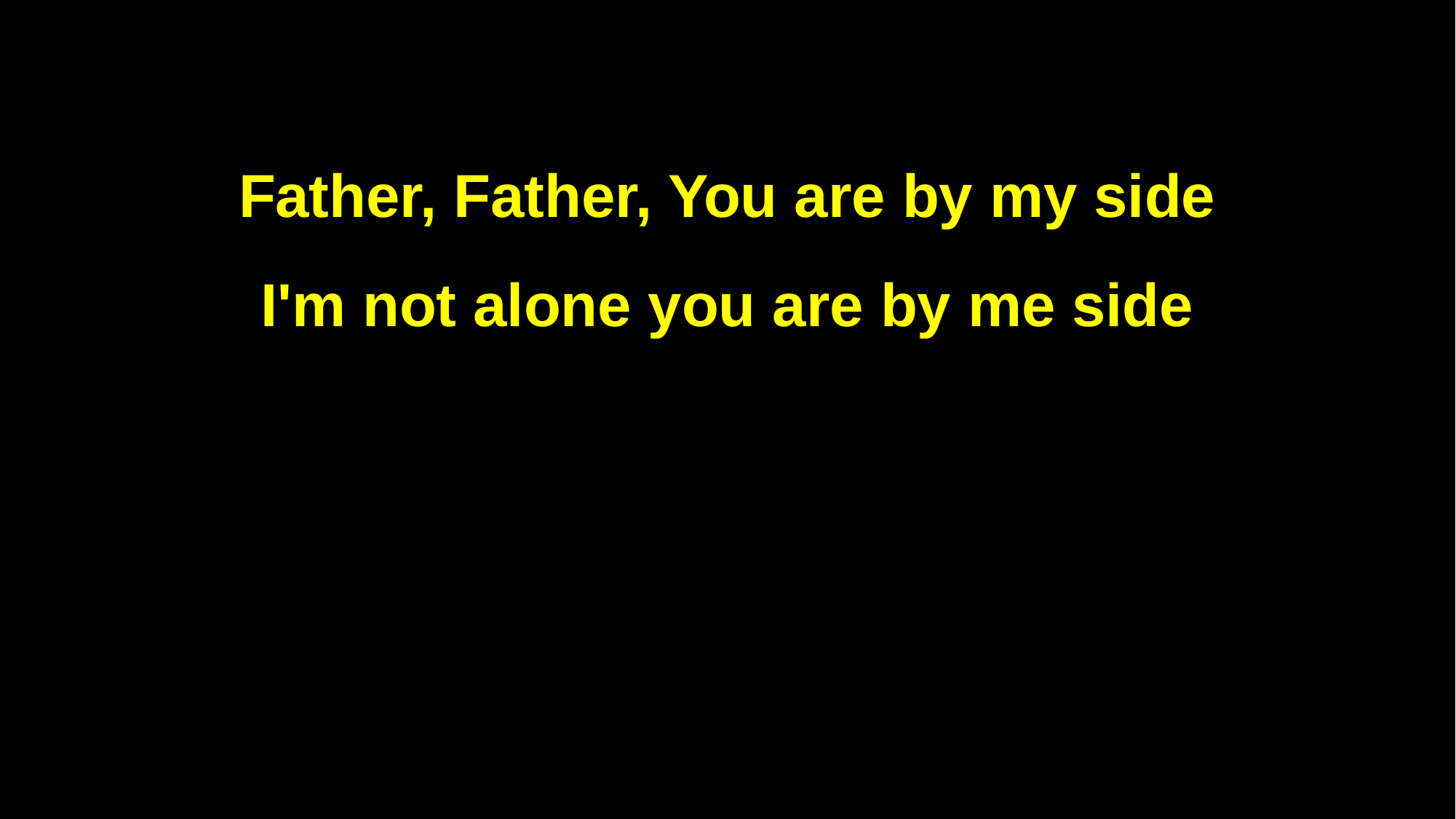

Father, Father, You are by my side
I'm not alone you are by me side